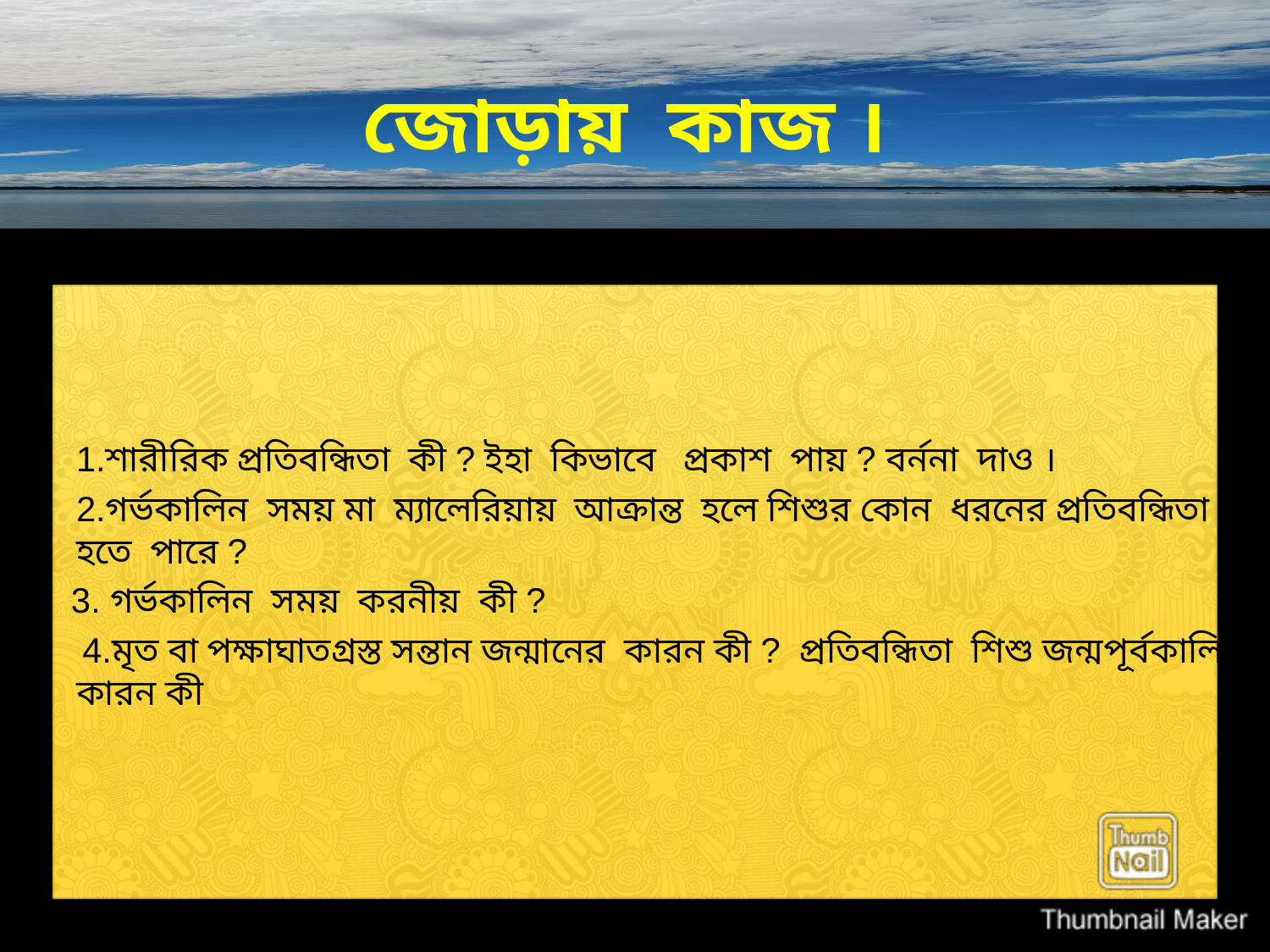

# জোড়ায়  কাজ ।

1.শারীরিক প্রতিবন্ধিতা  কী ? ইহা  কিভাবে   প্রকাশ  পায় ? বর্ননা  দাও ।
2.গর্ভকালিন  সময় মা  ম্যালেরিয়ায়  আক্রান্ত  হলে শিশুর কোন  ধরনের প্রতিবন্ধিতা  হতে  পারে ?
      3. গর্ভকালিন  সময়  করনীয়  কী ?
৩.    4.মৃত বা পক্ষাঘাতগ্রস্ত সন্তান জন্মানের  কারন কী ?  প্রতিবন্ধিতা  শিশু জন্মপূর্বকালিন  কারন কী